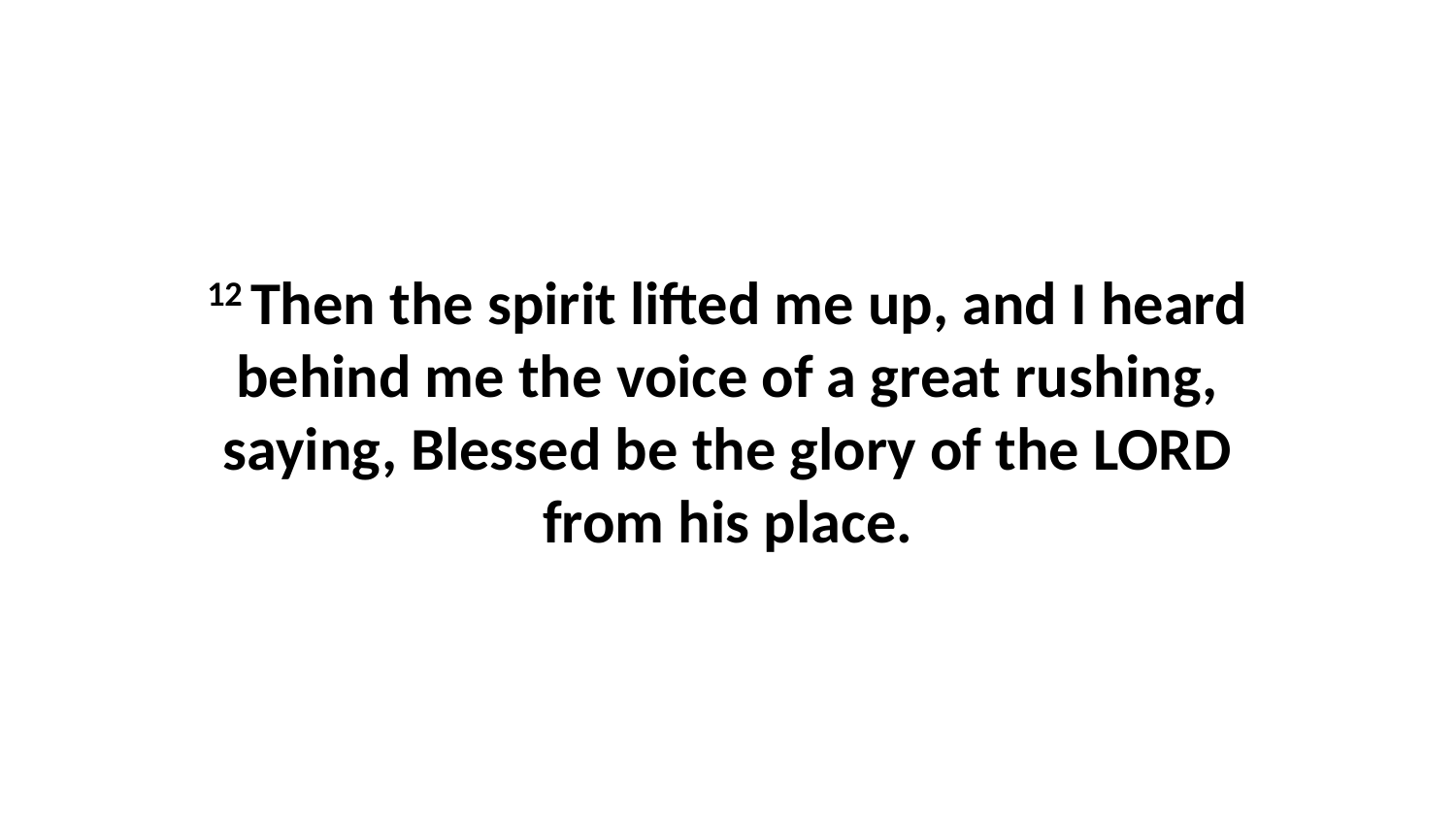

12 Then the spirit lifted me up, and I heard behind me the voice of a great rushing, saying, Blessed be the glory of the LORD from his place.